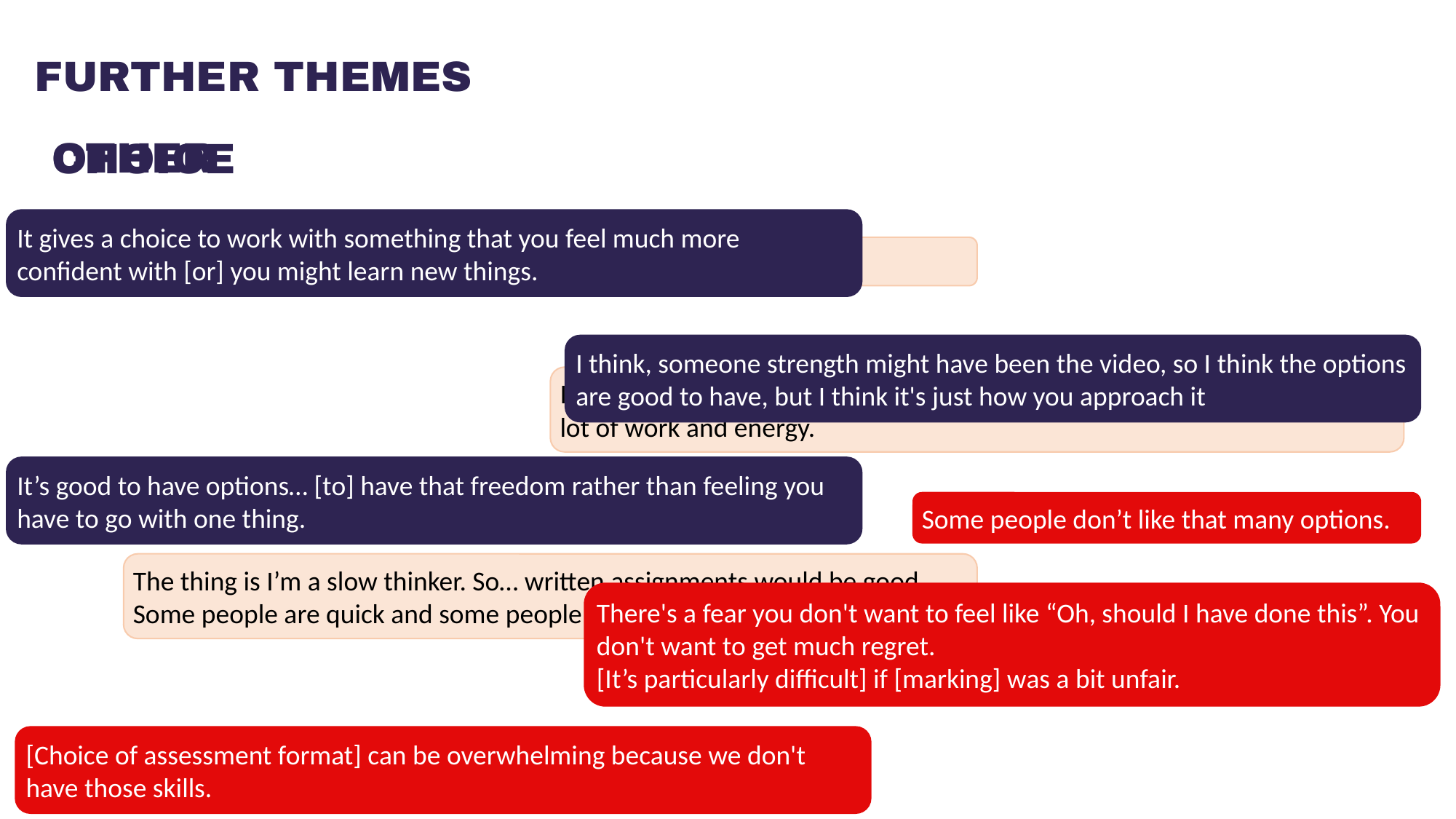

# Further Themes
Other
Choice
It gives a choice to work with something that you feel much more confident with [or] you might learn new things.
Ideal assessment: Find your own problem and solve it.
I think, someone strength might have been the video, so I think the options are good to have, but I think it's just how you approach it
I can be quite a perfectionist and sometimes a written assignment can be a lot of work and energy.
It’s good to have options… [to] have that freedom rather than feeling you have to go with one thing.
Some people don’t like that many options.
The thing is I’m a slow thinker. So… written assignments would be good…
Some people are quick and some people are slow.
There's a fear you don't want to feel like “Oh, should I have done this”. You don't want to get much regret.
[It’s particularly difficult] if [marking] was a bit unfair.
[Choice of assessment format] can be overwhelming because we don't have those skills.